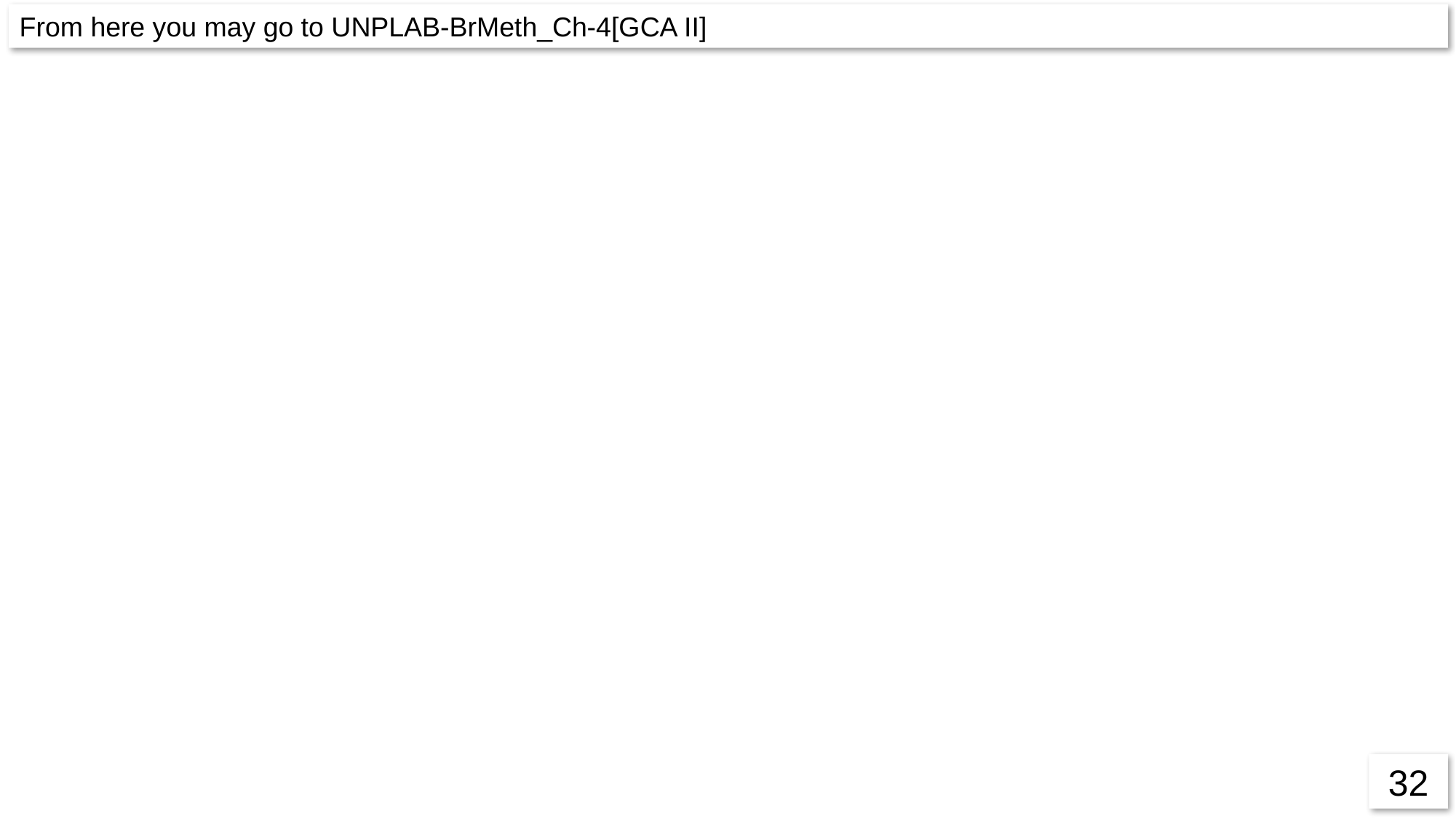

From here you may go to UNPLAB-BrMeth_Ch-4[GCA II]
32